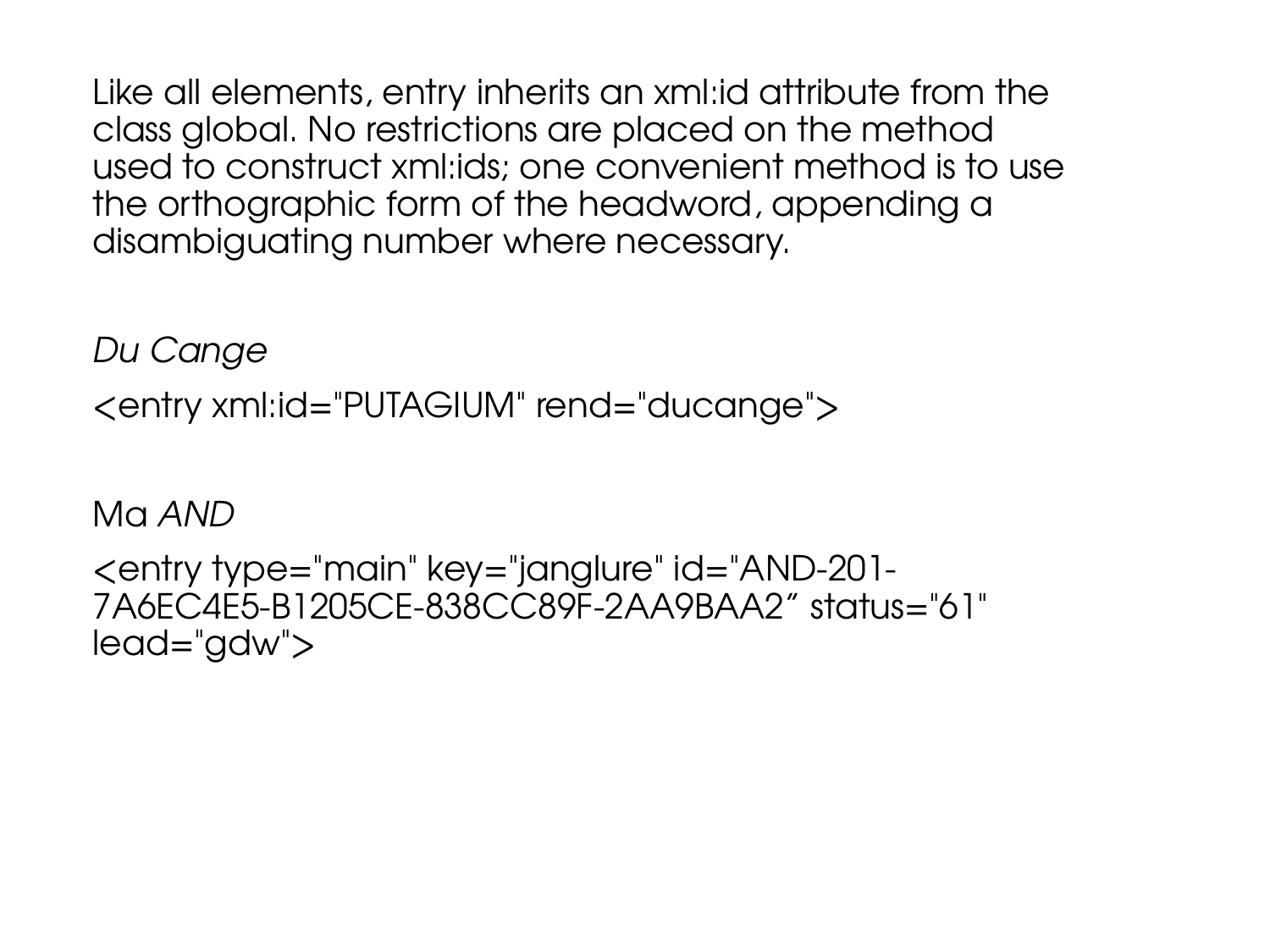

Like all elements, entry inherits an xml:id attribute from the class global. No restrictions are placed on the method used to construct xml:ids; one convenient method is to use the orthographic form of the headword, appending a disambiguating number where necessary.

Du Cange
<entry xml:id="PUTAGIUM" rend="ducange">

Ma AND
<entry type="main" key="janglure" id="AND-201-7A6EC4E5-B1205CE-838CC89F-2AA9BAA2” status="61" lead="gdw">